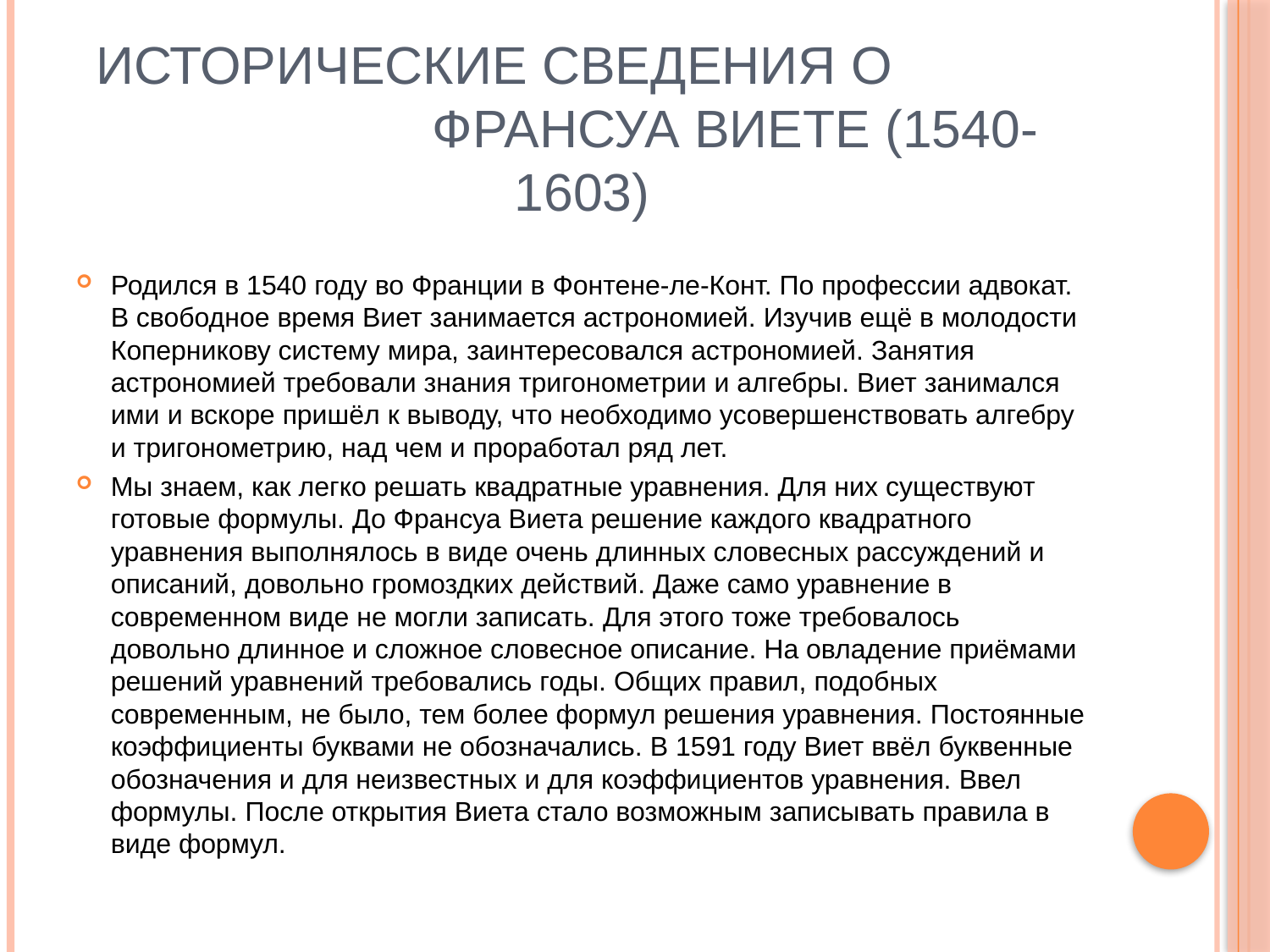

# Исторические сведения о                                   Франсуа Виете (1540-1603)

Родился в 1540 году во Франции в Фонтене-ле-Конт. По профессии адвокат. В свободное время Виет занимается астрономией. Изучив ещё в молодости Коперникову систему мира, заинтересовался астрономией. Занятия астрономией требовали знания тригонометрии и алгебры. Виет занимался ими и вскоре пришёл к выводу, что необходимо усовершенствовать алгебру и тригонометрию, над чем и проработал ряд лет.
Мы знаем, как легко решать квадратные уравнения. Для них существуют готовые формулы. До Франсуа Виета решение каждого квадратного уравнения выполнялось в виде очень длинных словесных рассуждений и описаний, довольно громоздких действий. Даже само уравнение в современном виде не могли записать. Для этого тоже требовалось довольно длинное и сложное словесное описание. На овладение приёмами решений уравнений требовались годы. Общих правил, подобных современным, не было, тем более формул решения уравнения. Постоянные коэффициенты буквами не обозначались. В 1591 году Виет ввёл буквенные обозначения и для неизвестных и для коэффициентов уравнения. Ввел формулы. После открытия Виета стало возможным записывать правила в виде формул.